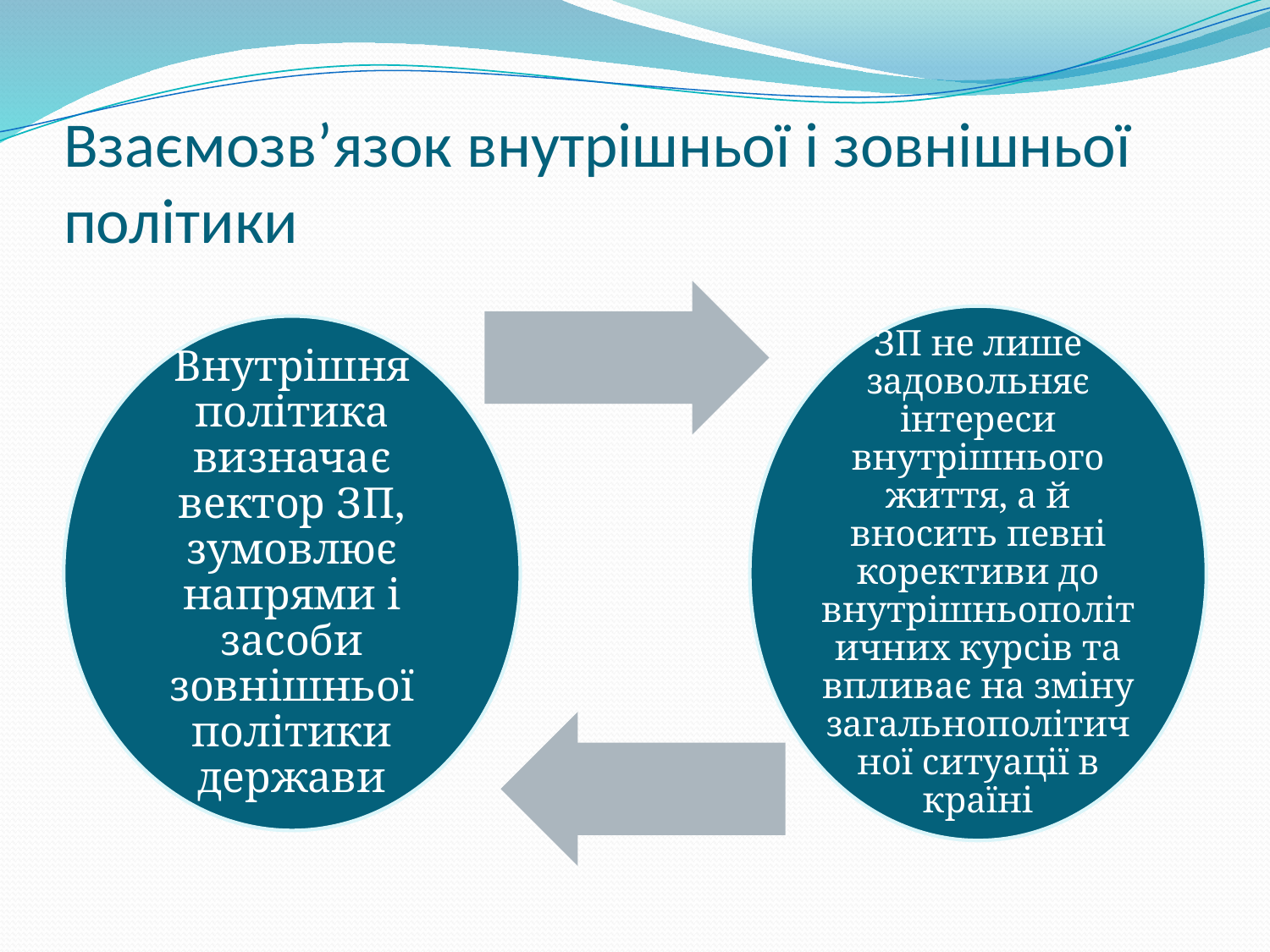

# Взаємозв’язок внутрішньої і зовнішньої політики
Внутрішня політика визначає вектор ЗП, зумовлює напрями і засоби зовнішньої політики держави

ЗП не лише задовольняє інтереси внутрішнього життя, а й вносить певні корективи до внутрішньополітичних курсів та впливає на зміну загальнополітичної ситуації в країні